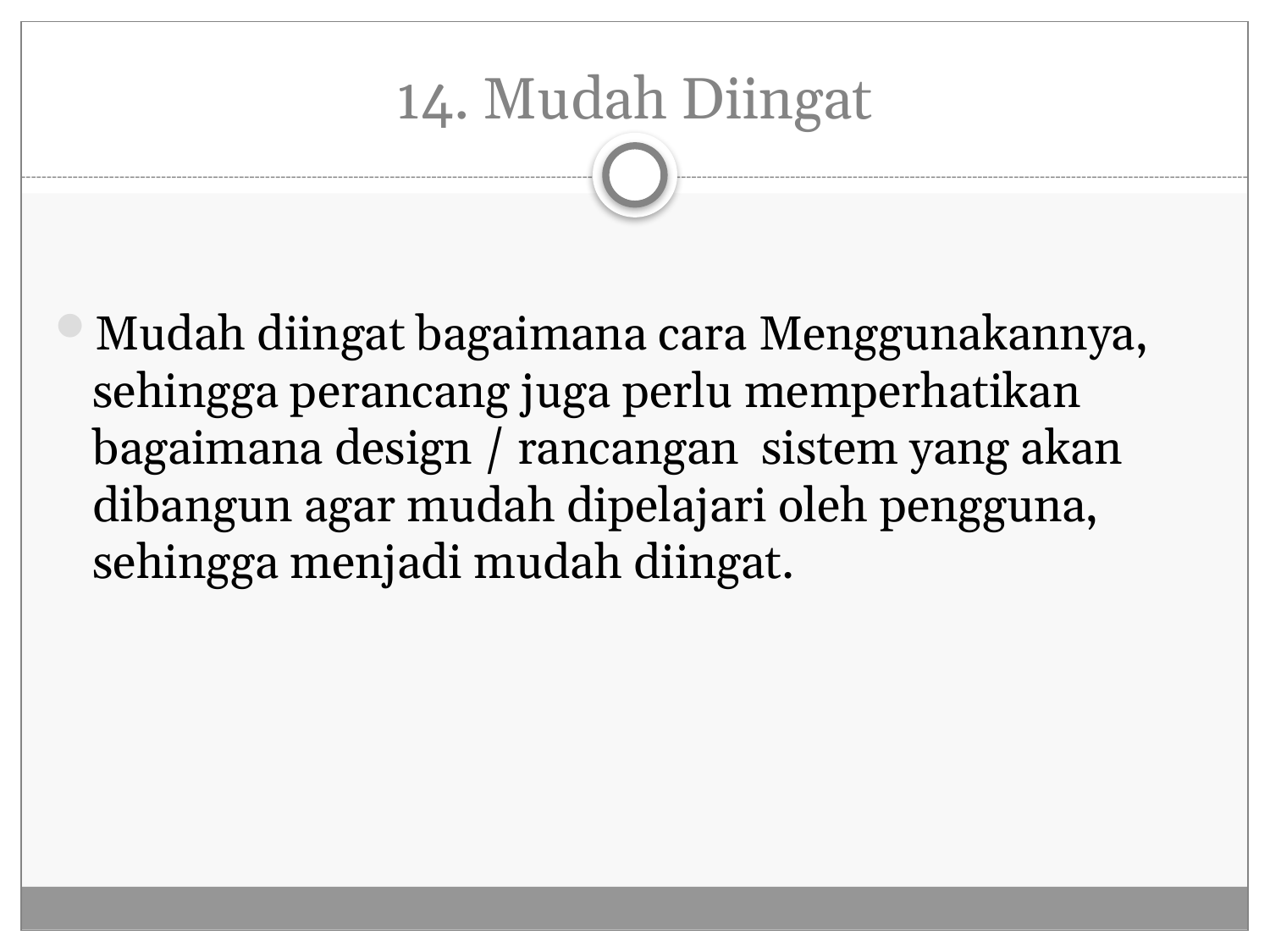

# 14. Mudah Diingat
Mudah diingat bagaimana cara Menggunakannya,  sehingga perancang juga perlu memperhatikan  bagaimana design / rancangan  sistem yang akan dibangun agar mudah dipelajari oleh pengguna,  sehingga menjadi mudah diingat.